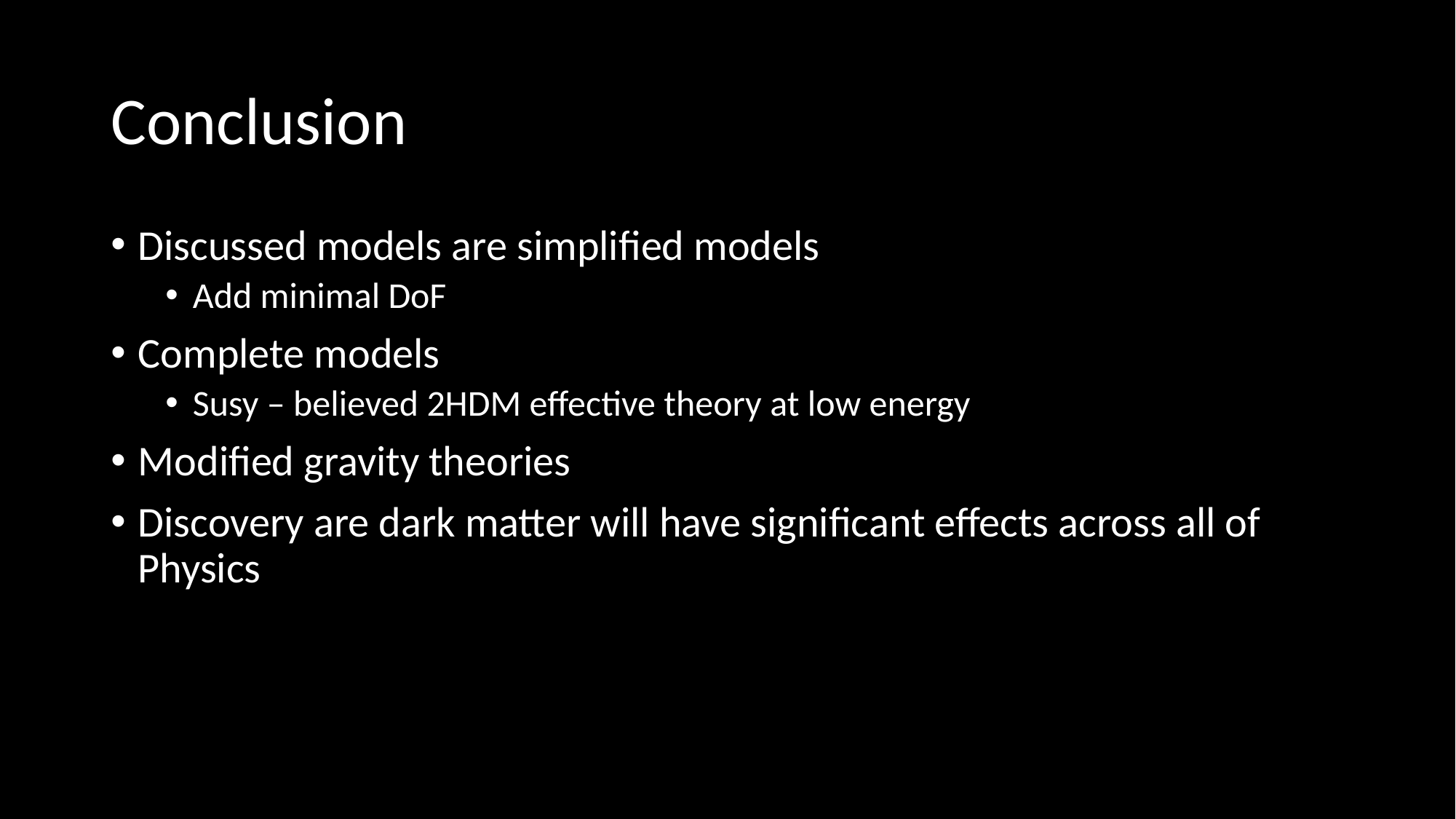

# Conclusion
Discussed models are simplified models
Add minimal DoF
Complete models
Susy – believed 2HDM effective theory at low energy
Modified gravity theories
Discovery are dark matter will have significant effects across all of Physics